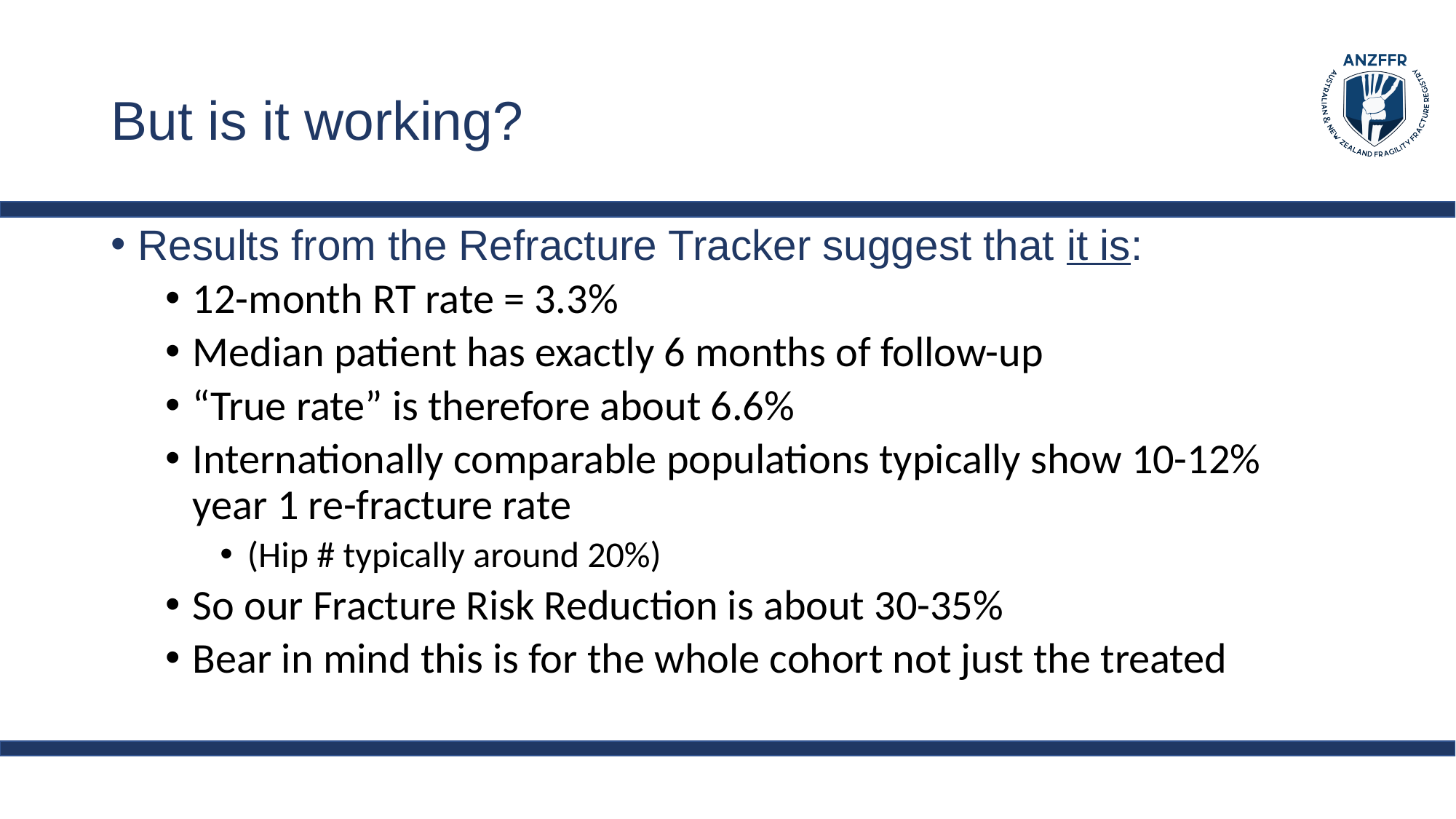

# But is it working?
Results from the Refracture Tracker suggest that it is:
12-month RT rate = 3.3%
Median patient has exactly 6 months of follow-up
“True rate” is therefore about 6.6%
Internationally comparable populations typically show 10-12% year 1 re-fracture rate
(Hip # typically around 20%)
So our Fracture Risk Reduction is about 30-35%
Bear in mind this is for the whole cohort not just the treated